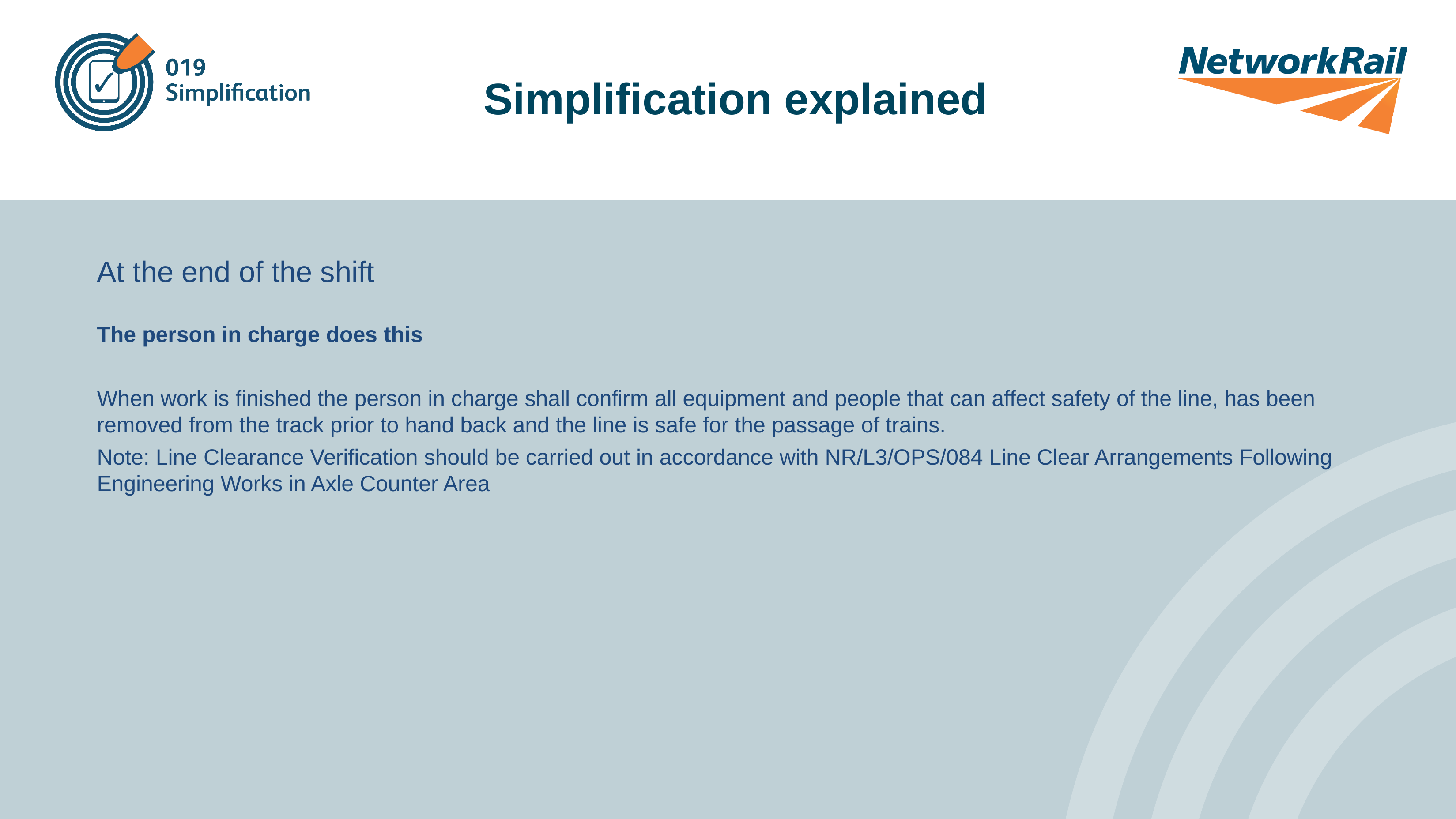

# Simplification explained
At the end of the shift

The person in charge does this

When work is finished the person in charge shall confirm all equipment and people that can affect safety of the line, has been removed from the track prior to hand back and the line is safe for the passage of trains.
Note: Line Clearance Verification should be carried out in accordance with NR/L3/OPS/084 Line Clear Arrangements Following Engineering Works in Axle Counter Area